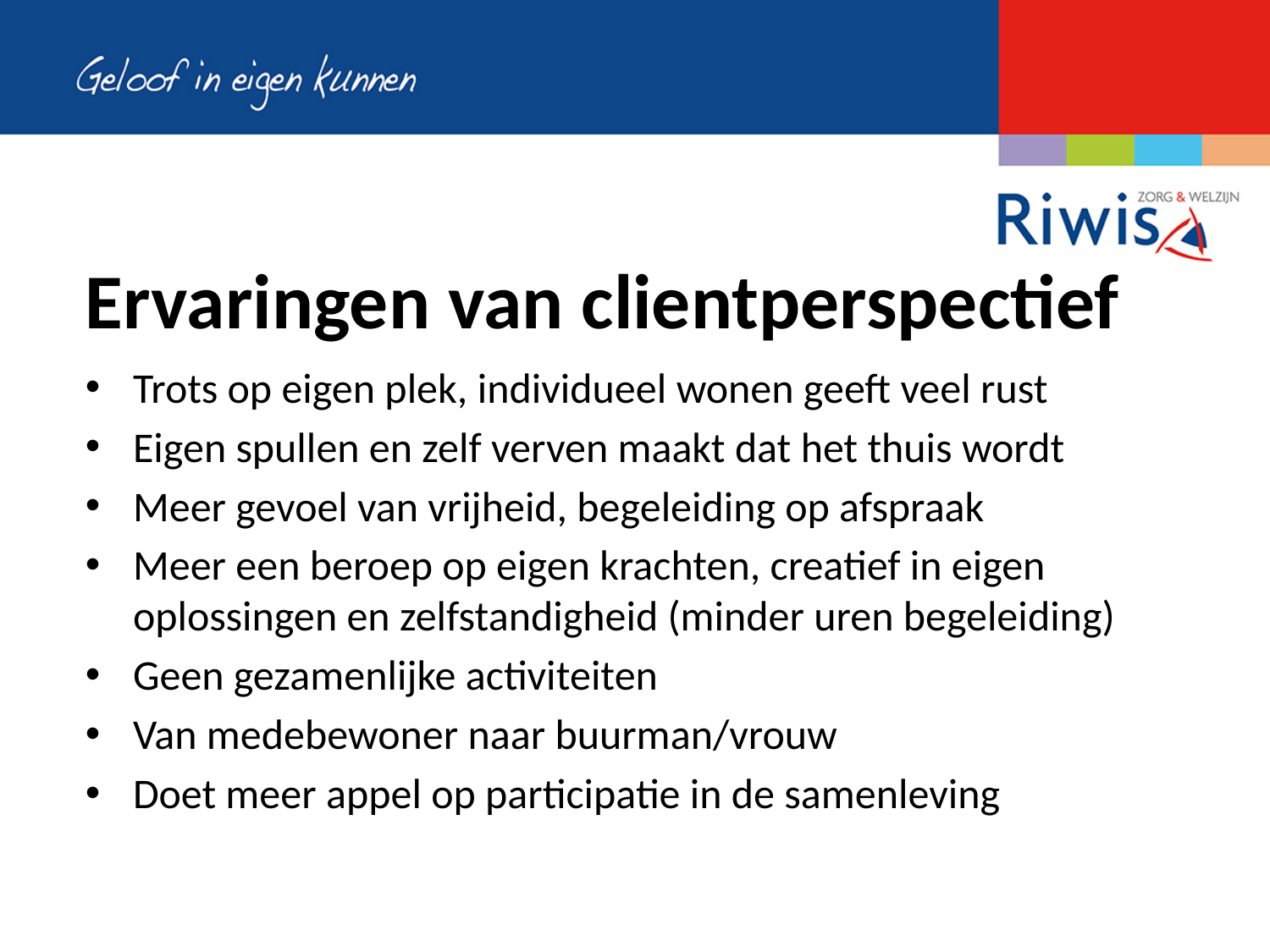

# Ervaringen van clientperspectief
Trots op eigen plek, individueel wonen geeft veel rust
Eigen spullen en zelf verven maakt dat het thuis wordt
Meer gevoel van vrijheid, begeleiding op afspraak
Meer een beroep op eigen krachten, creatief in eigen oplossingen en zelfstandigheid (minder uren begeleiding)
Geen gezamenlijke activiteiten
Van medebewoner naar buurman/vrouw
Doet meer appel op participatie in de samenleving